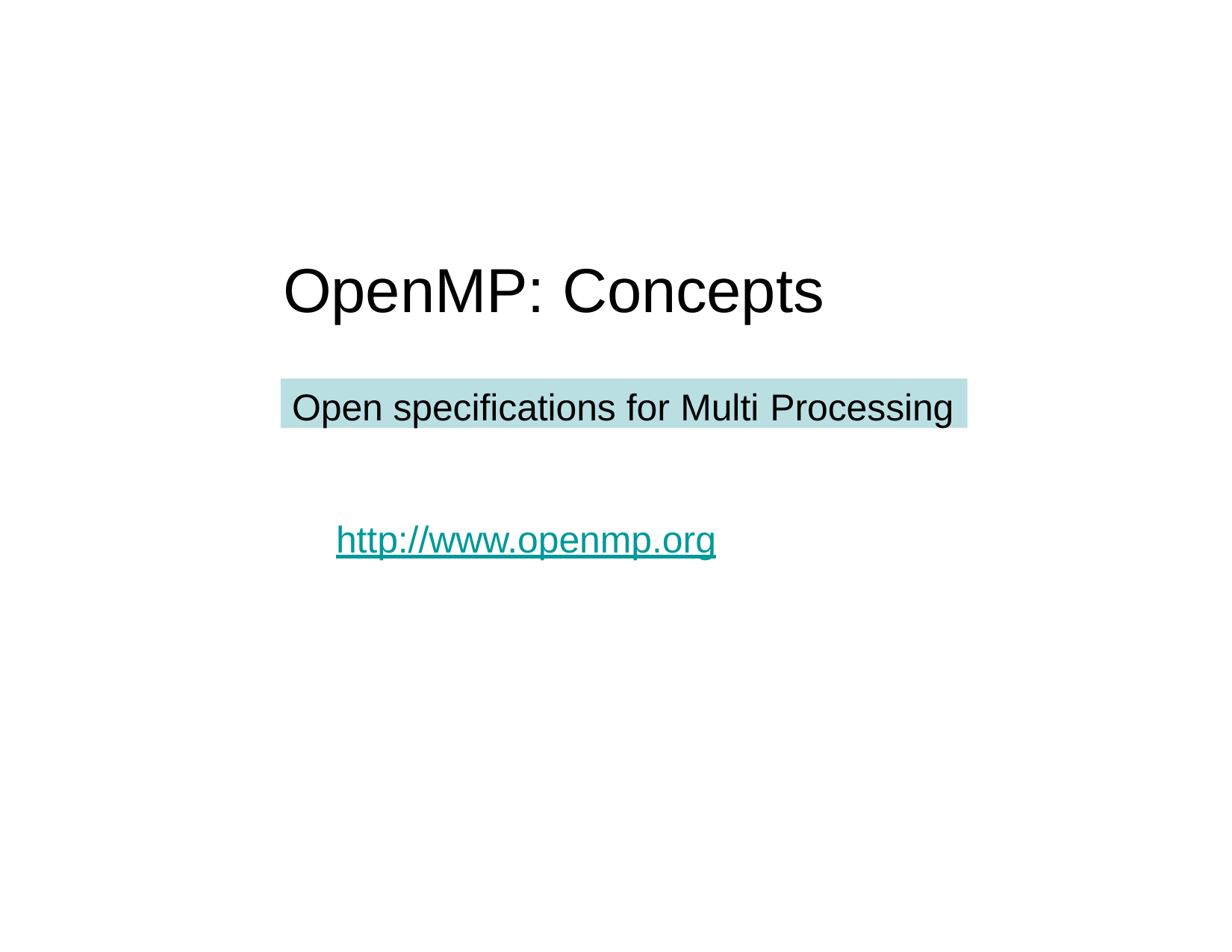

# OpenMP: Concepts
Open specifications for Multi Processing
http://www.openmp.org